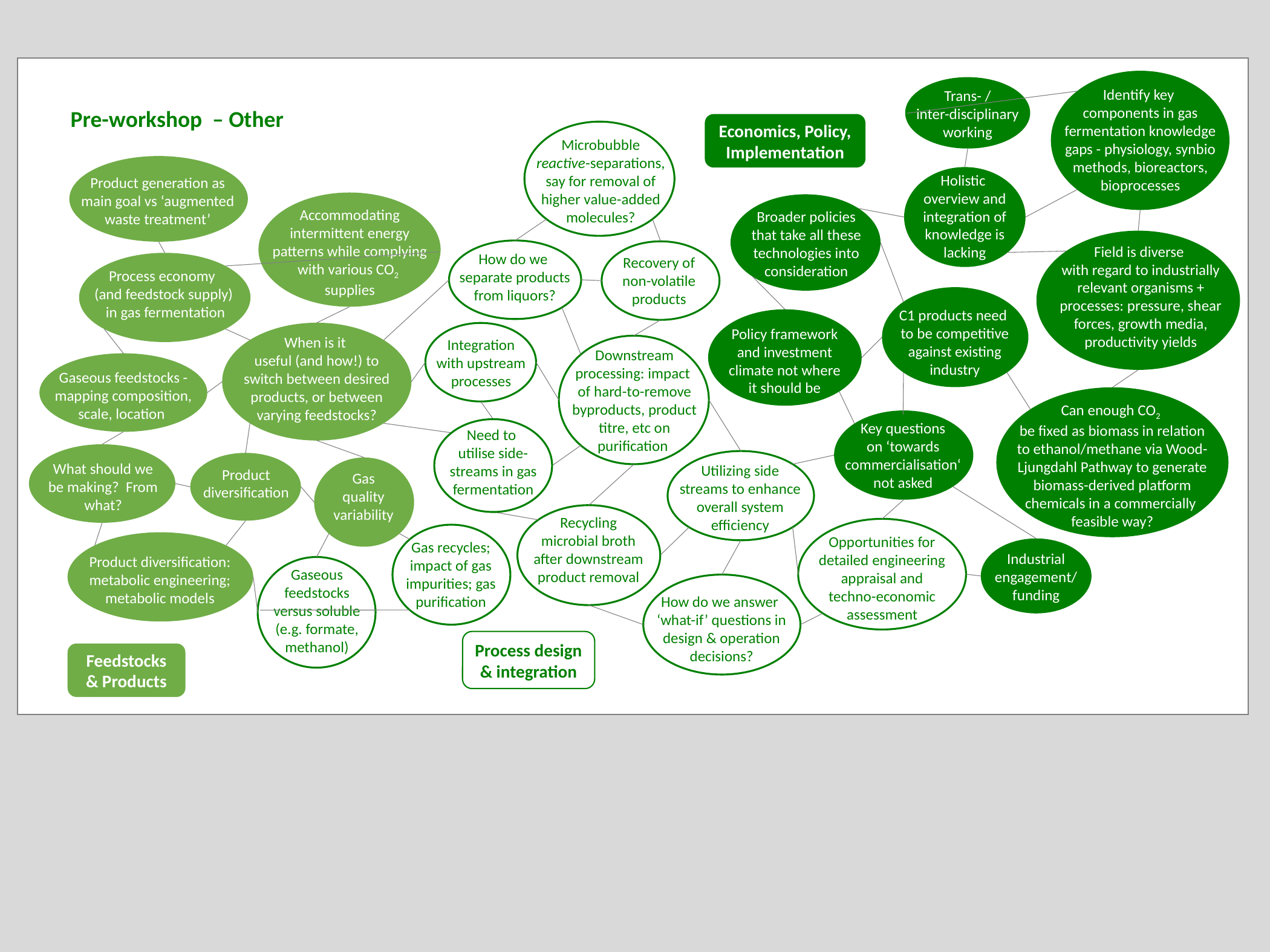

Identify key
components in gas fermentation knowledge gaps - physiology, synbio methods, bioreactors, bioprocesses

Trans- /
inter-disciplinary working
Pre-workshop  – Other
Economics, Policy, Implementation

Microbubble reactive-separations, say for removal of higher value-added molecules?

Product generation as main goal vs ‘augmented waste treatment’
Holistic
overview and integration of knowledge is lacking

Accommodating intermittent energy patterns while complying with various CO2
supplies

Broader policies that take all these technologies into consideration

Field is diverse
with regard to industrially relevant organisms + processes: pressure, shear forces, growth media, productivity yields

How do we
separate products from liquors?

Recovery of non-volatile products

Process economy
(and feedstock supply)
in gas fermentation

C1 products need
to be competitive against existing industry

Policy framework and investment climate not where it should be

When is it
useful (and how!) to switch between desired products, or between varying feedstocks?

Integration with upstream processes

Downstream processing: impact
of hard-to-remove byproducts, product titre, etc on purification

Gaseous feedstocks - mapping composition, scale, location

Can enough CO2
be fixed as biomass in relation to ethanol/methane via Wood-Ljungdahl Pathway to generate biomass-derived platform chemicals in a commercially
feasible way?

Key questions
on ‘towards commercialisation‘
not asked

Need to
utilise side-streams in gas fermentation

What should we be making?  From what?

Utilizing side streams to enhance overall system efficiency

Product diversification

Gas quality variability

Recycling microbial broth after downstream product removal

Opportunities for detailed engineering appraisal and techno-economic assessment

Gas recycles; impact of gas impurities; gas purification

Product diversification: metabolic engineering; metabolic models

Industrial engagement/ funding

Gaseous feedstocks versus soluble (e.g. formate, methanol)

How do we answer
‘what-if’ questions in design & operation decisions?
Process design & integration
Feedstocks & Products